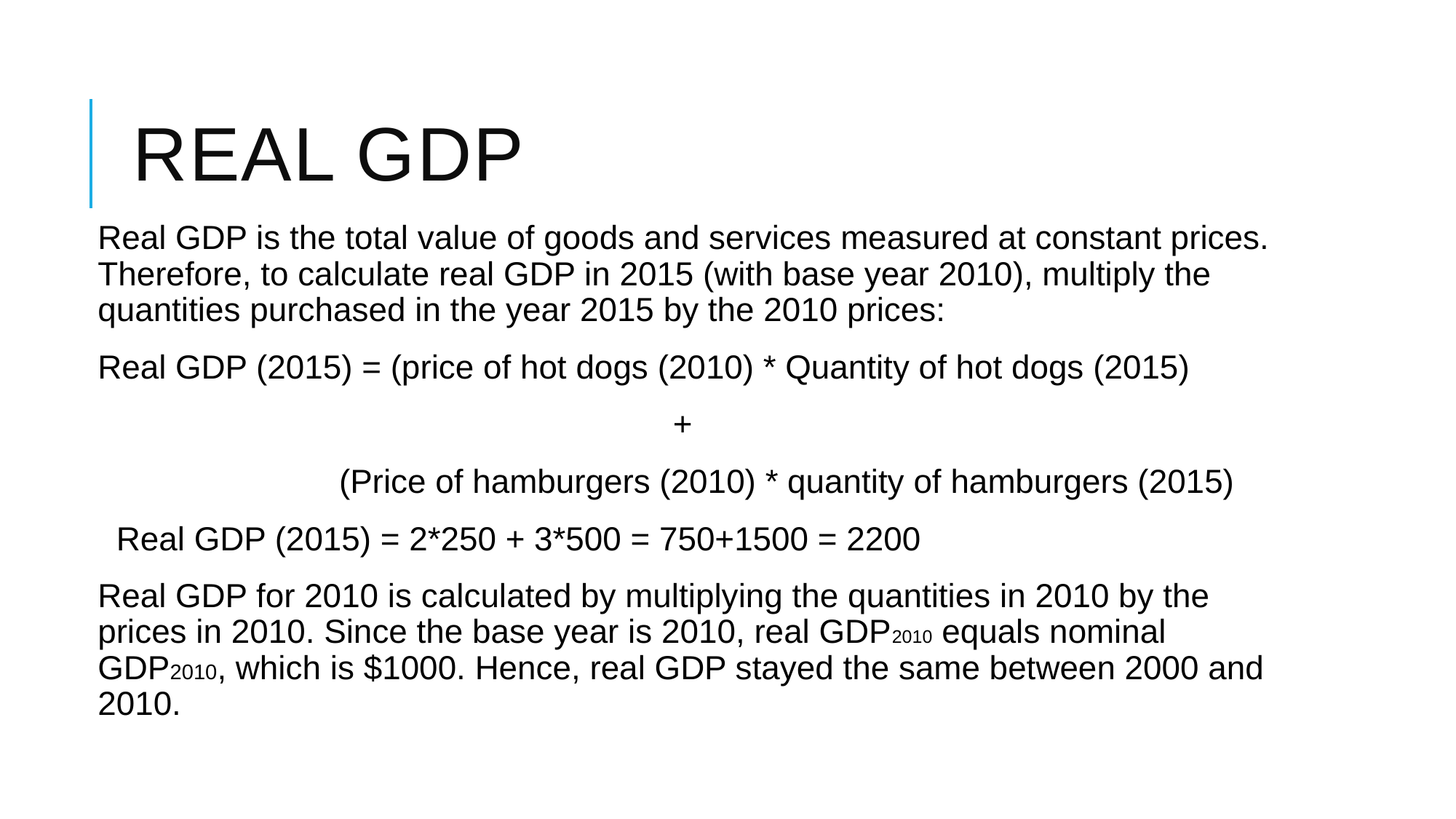

# Real GDP
Real GDP is the total value of goods and services measured at constant prices. Therefore, to calculate real GDP in 2015 (with base year 2010), multiply the quantities purchased in the year 2015 by the 2010 prices:
Real GDP (2015) = (price of hot dogs (2010) * Quantity of hot dogs (2015)
                                                              +
                          (Price of hamburgers (2010) * quantity of hamburgers (2015)
  Real GDP (2015) = 2*250 + 3*500 = 750+1500 = 2200
Real GDP for 2010 is calculated by multiplying the quantities in 2010 by the prices in 2010. Since the base year is 2010, real GDP2010 equals nominal GDP2010, which is $1000. Hence, real GDP stayed the same between 2000 and 2010.